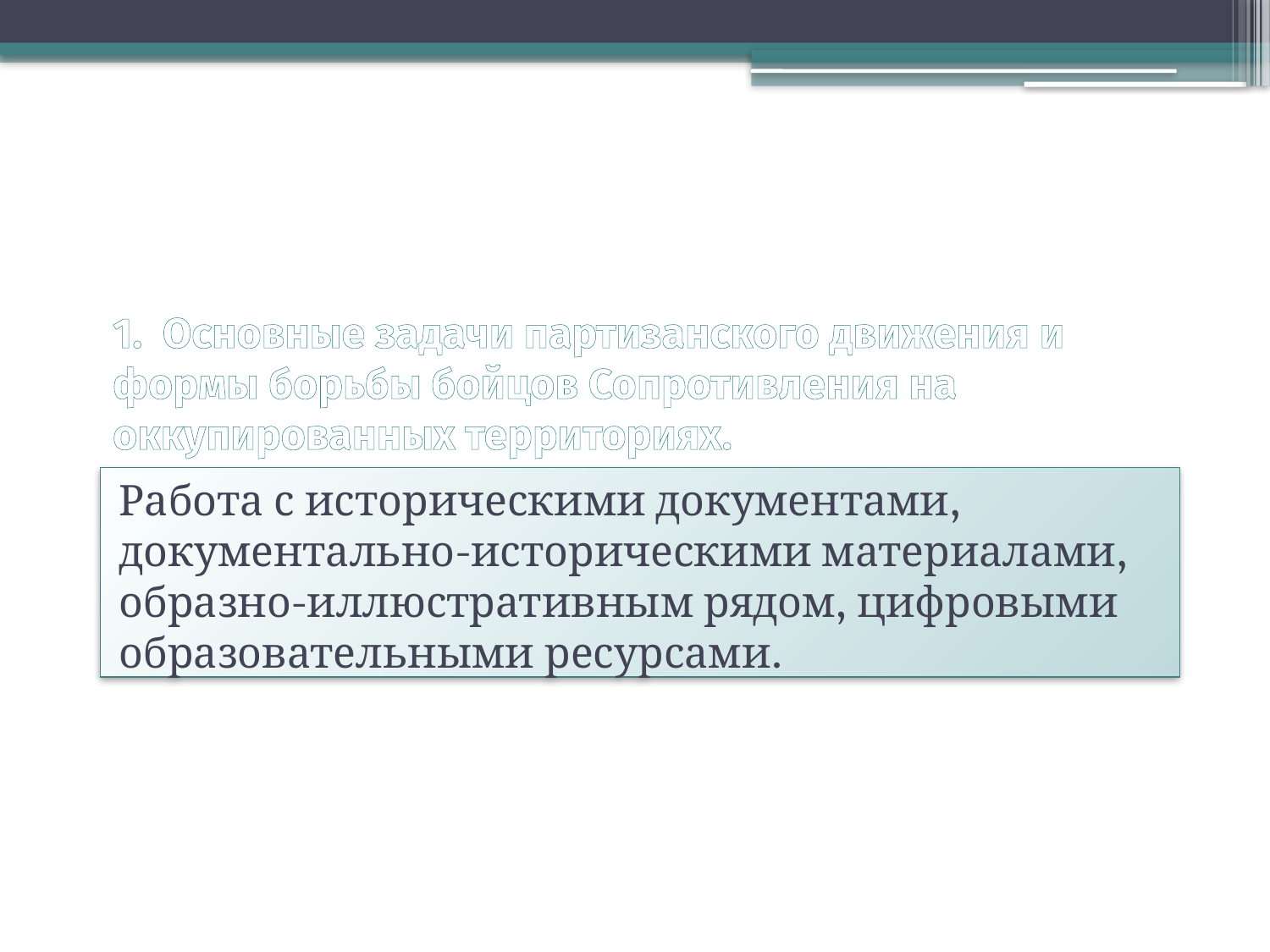

# 1.  Основные задачи партизанского движения и формы борьбы бойцов Сопротивления на оккупированных территориях.
Работа с историческими документами, документально-историческими материалами, образно-иллюстративным рядом, цифровыми образовательными ресурсами.